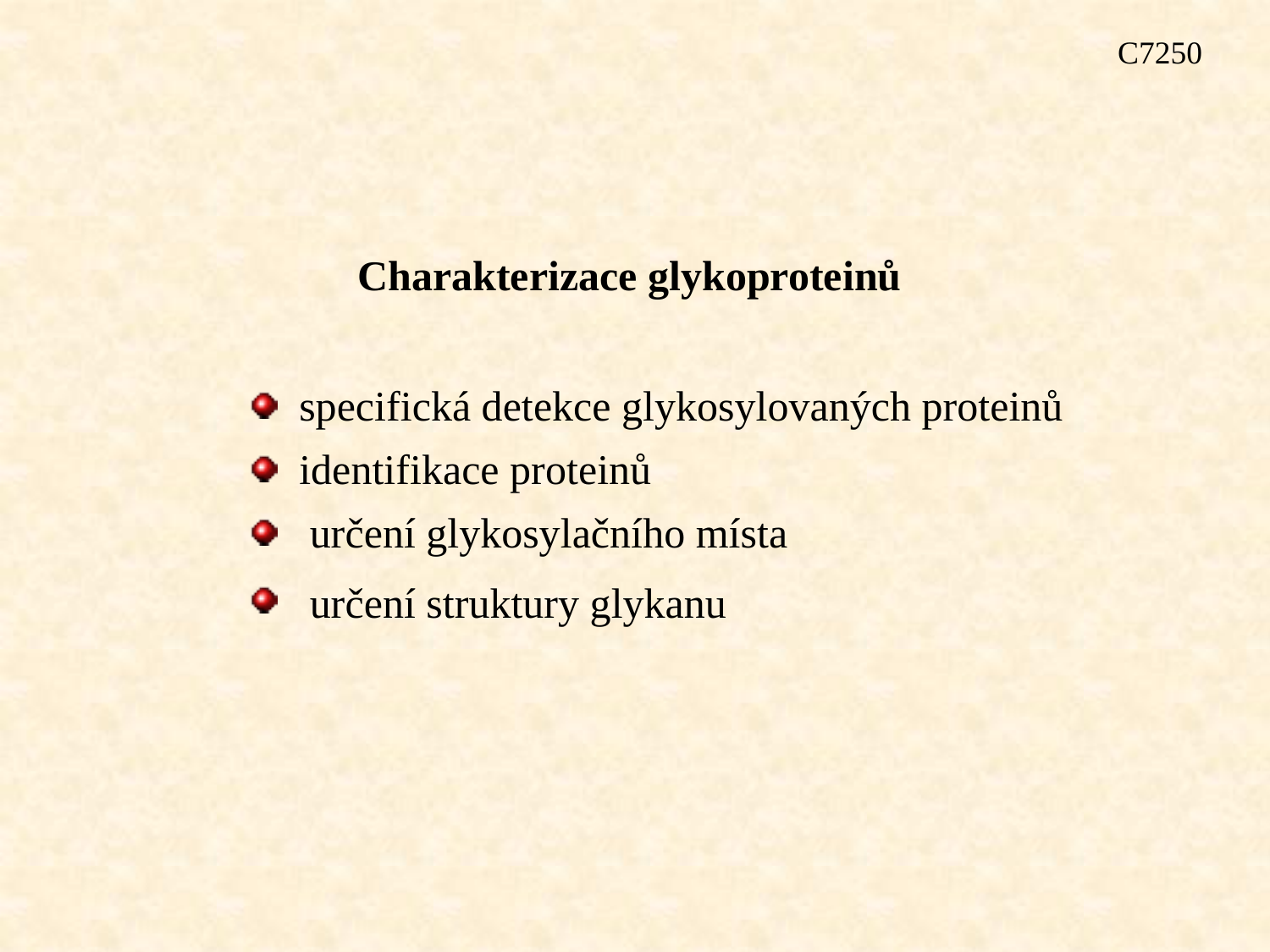

C7250
Charakterizace glykoproteinů
  specifická detekce glykosylovaných proteinů

  identifikace proteinů

   určení glykosylačního místa

   určení struktury glykanu